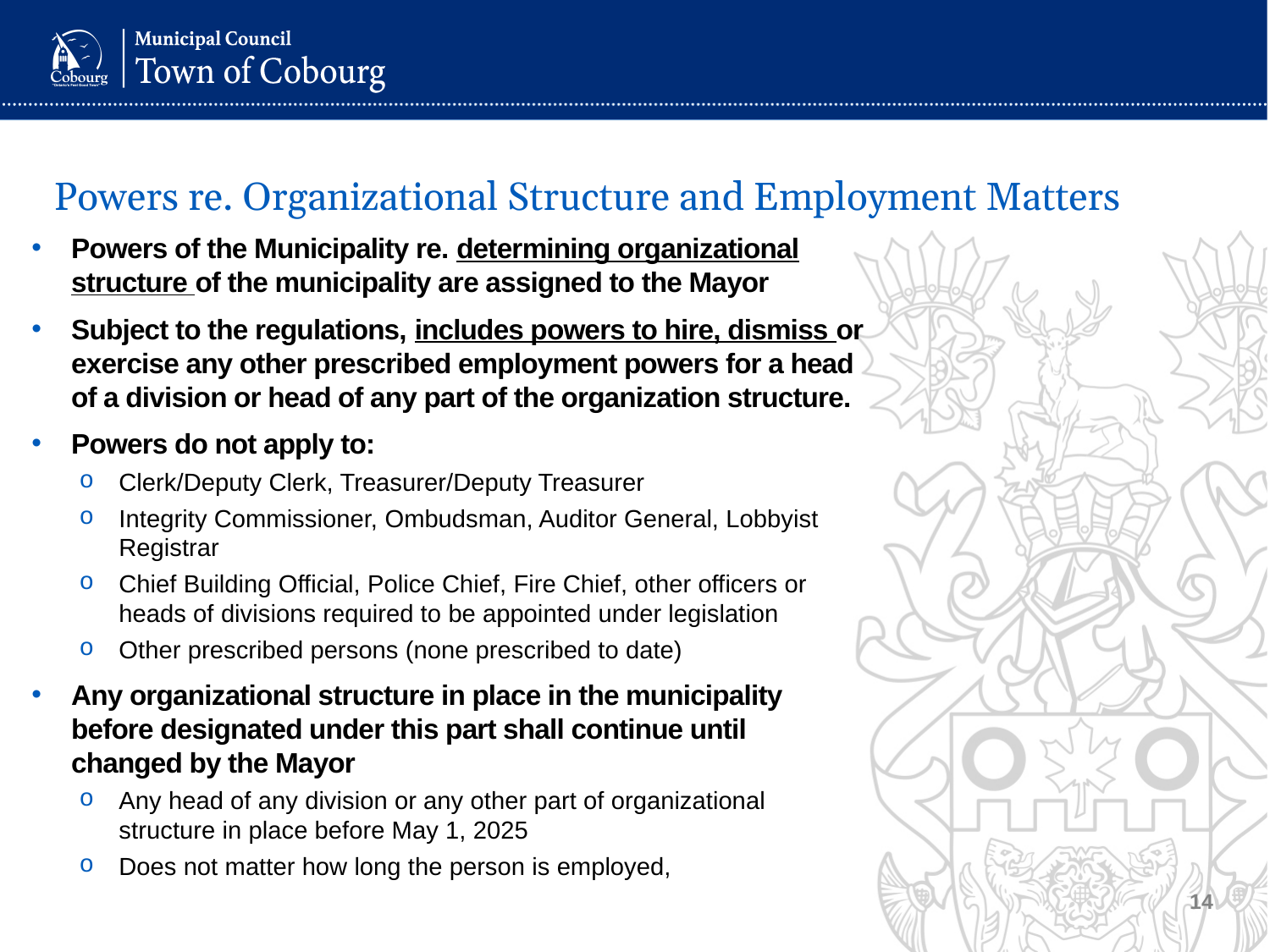

# Powers re. Organizational Structure and Employment Matters
Powers of the Municipality re. determining organizational structure of the municipality are assigned to the Mayor
Subject to the regulations, includes powers to hire, dismiss or exercise any other prescribed employment powers for a head of a division or head of any part of the organization structure.
Powers do not apply to:
Clerk/Deputy Clerk, Treasurer/Deputy Treasurer
Integrity Commissioner, Ombudsman, Auditor General, Lobbyist Registrar
Chief Building Official, Police Chief, Fire Chief, other officers or heads of divisions required to be appointed under legislation
Other prescribed persons (none prescribed to date)
Any organizational structure in place in the municipality before designated under this part shall continue until changed by the Mayor
Any head of any division or any other part of organizational structure in place before May 1, 2025
Does not matter how long the person is employed,